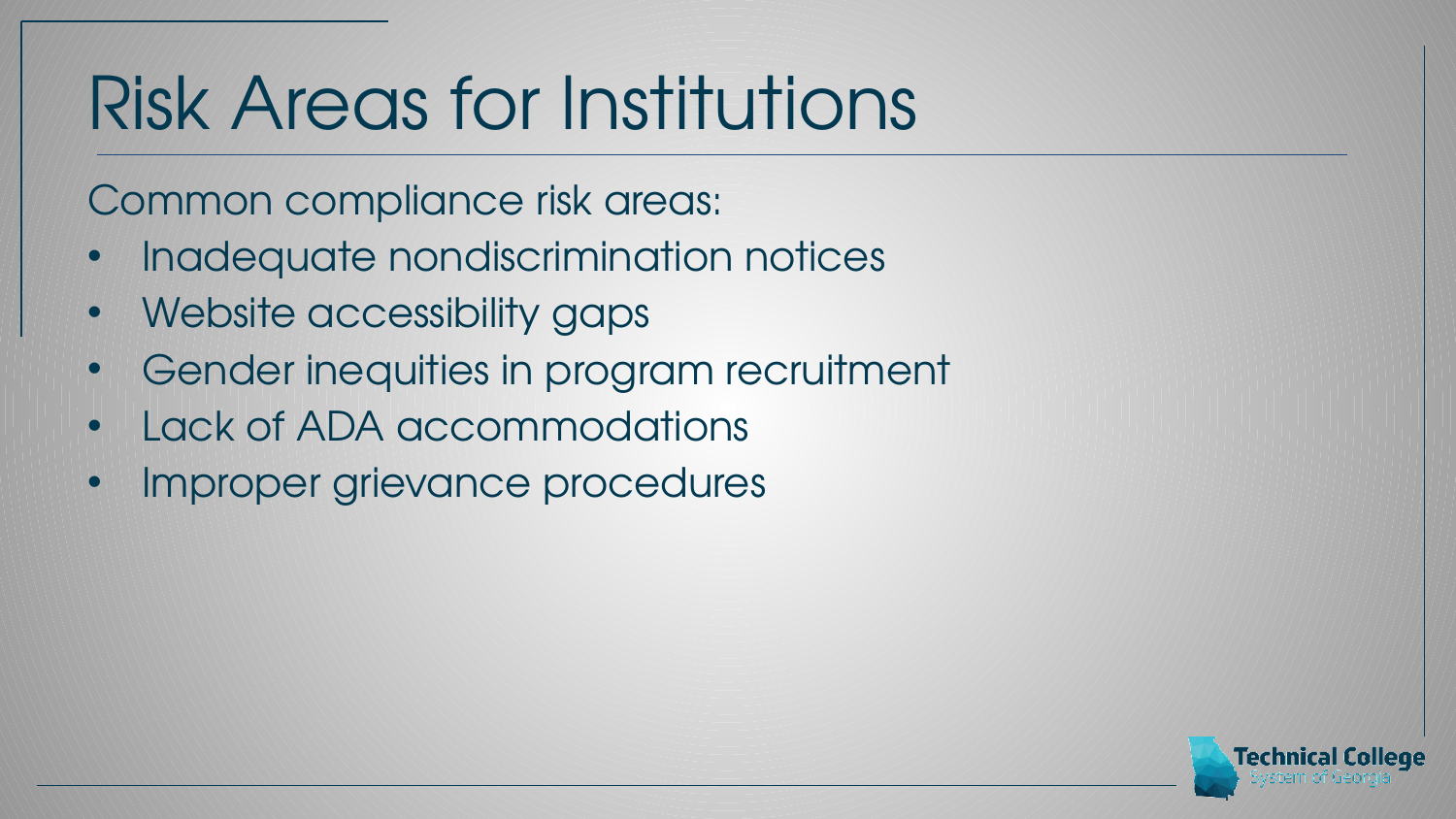

# Risk Areas for Institutions
Common compliance risk areas:
Inadequate nondiscrimination notices
Website accessibility gaps
Gender inequities in program recruitment
Lack of ADA accommodations
Improper grievance procedures